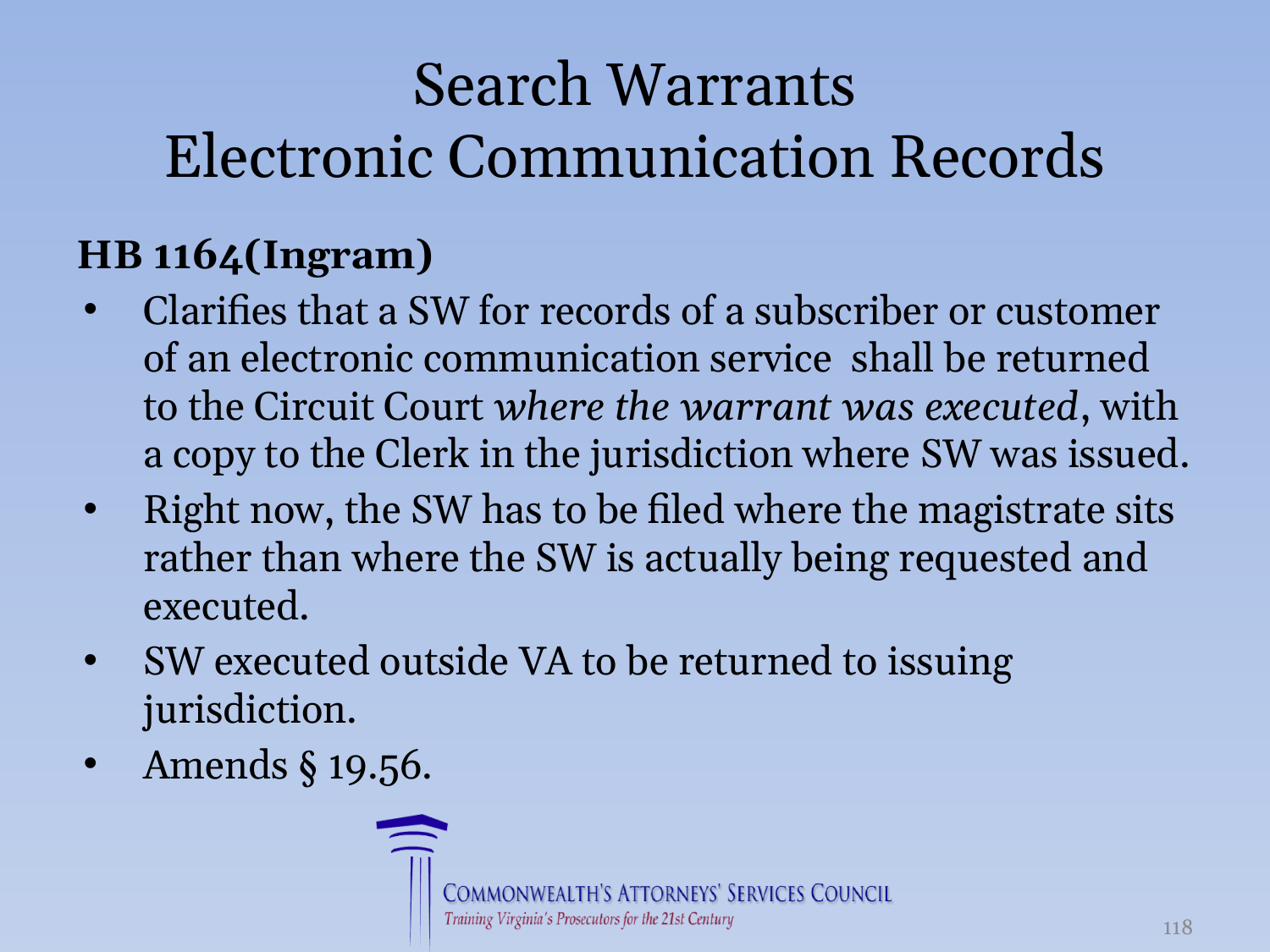

# Search Warrants Electronic Communication Records
HB 1164(Ingram)
Clarifies that a SW for records of a subscriber or customer of an electronic communication service  shall be returned to the Circuit Court where the warrant was executed, with a copy to the Clerk in the jurisdiction where SW was issued.
Right now, the SW has to be filed where the magistrate sits rather than where the SW is actually being requested and executed.
SW executed outside VA to be returned to issuing jurisdiction.
Amends § 19.56.

118